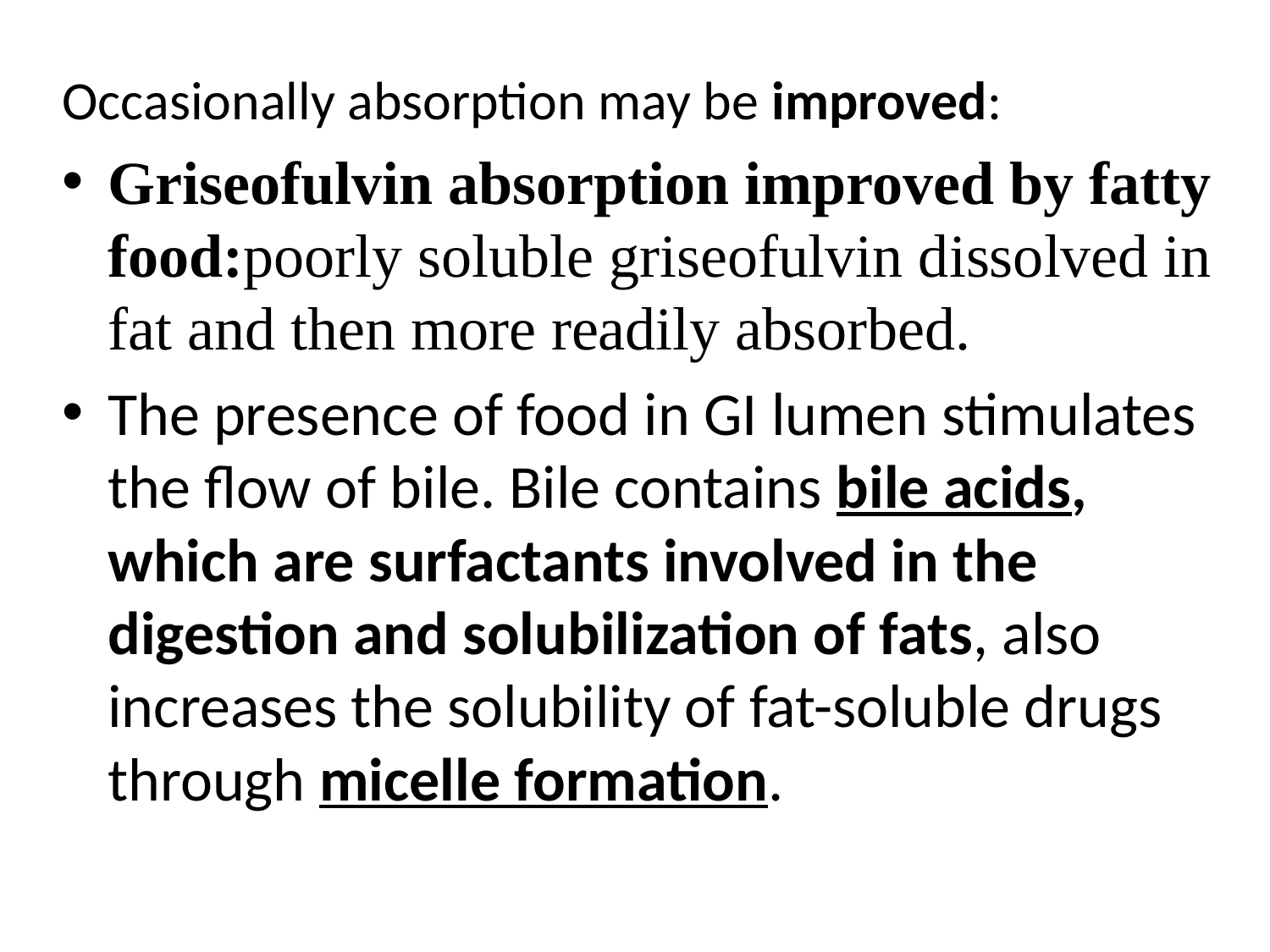

Occasionally absorption may be improved:
Griseofulvin absorption improved by fatty food:poorly soluble griseofulvin dissolved in fat and then more readily absorbed.
The presence of food in GI lumen stimulates the flow of bile. Bile contains bile acids, which are surfactants involved in the digestion and solubilization of fats, also increases the solubility of fat-soluble drugs through micelle formation.